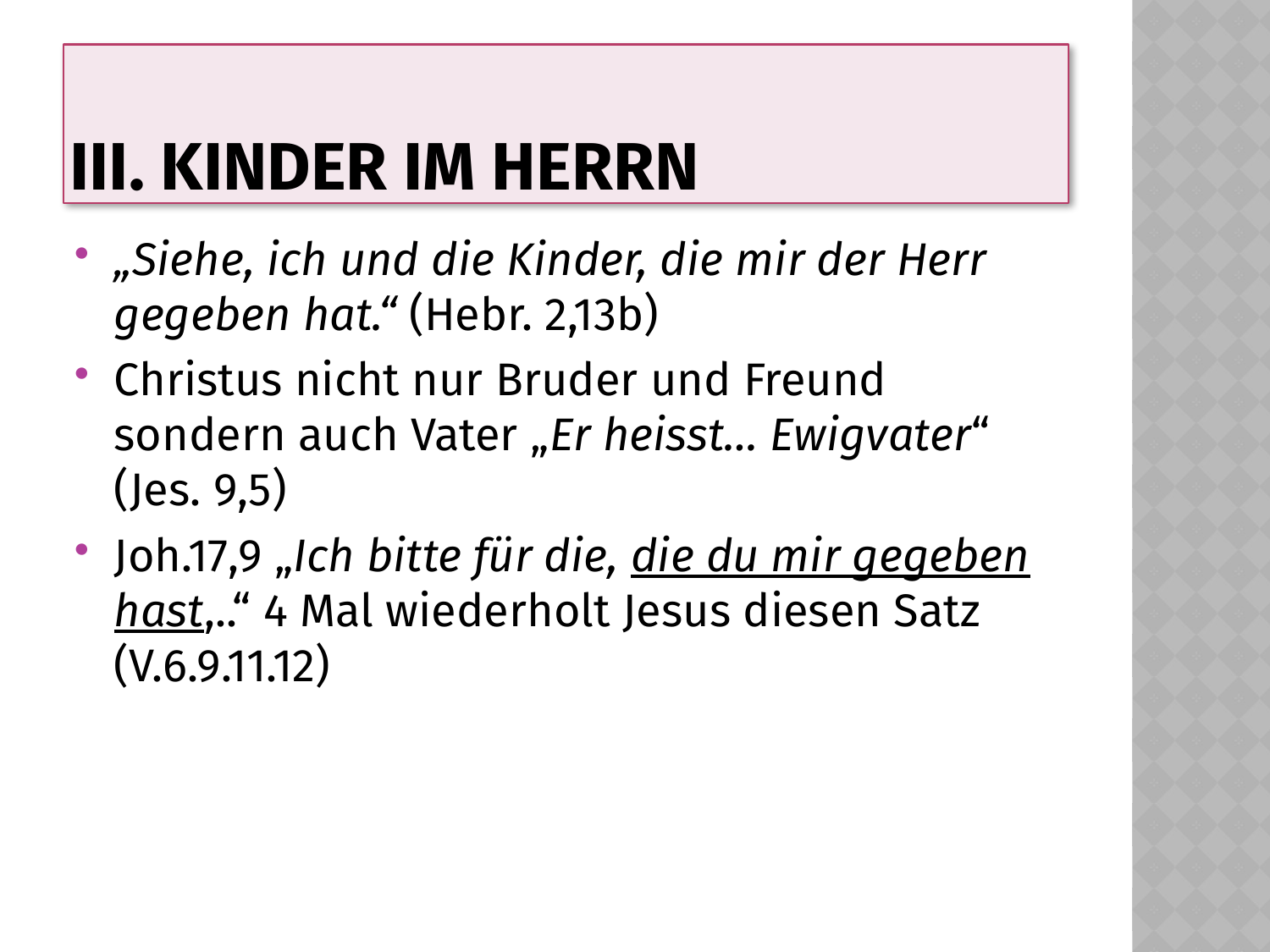

# III. Kinder im Herrn
„Siehe, ich und die Kinder, die mir der Herr gegeben hat.“ (Hebr. 2,13b)
Christus nicht nur Bruder und Freund sondern auch Vater „Er heisst… Ewigvater“ (Jes. 9,5)
Joh.17,9 „Ich bitte für die, die du mir gegeben hast,..“ 4 Mal wiederholt Jesus diesen Satz (V.6.9.11.12)